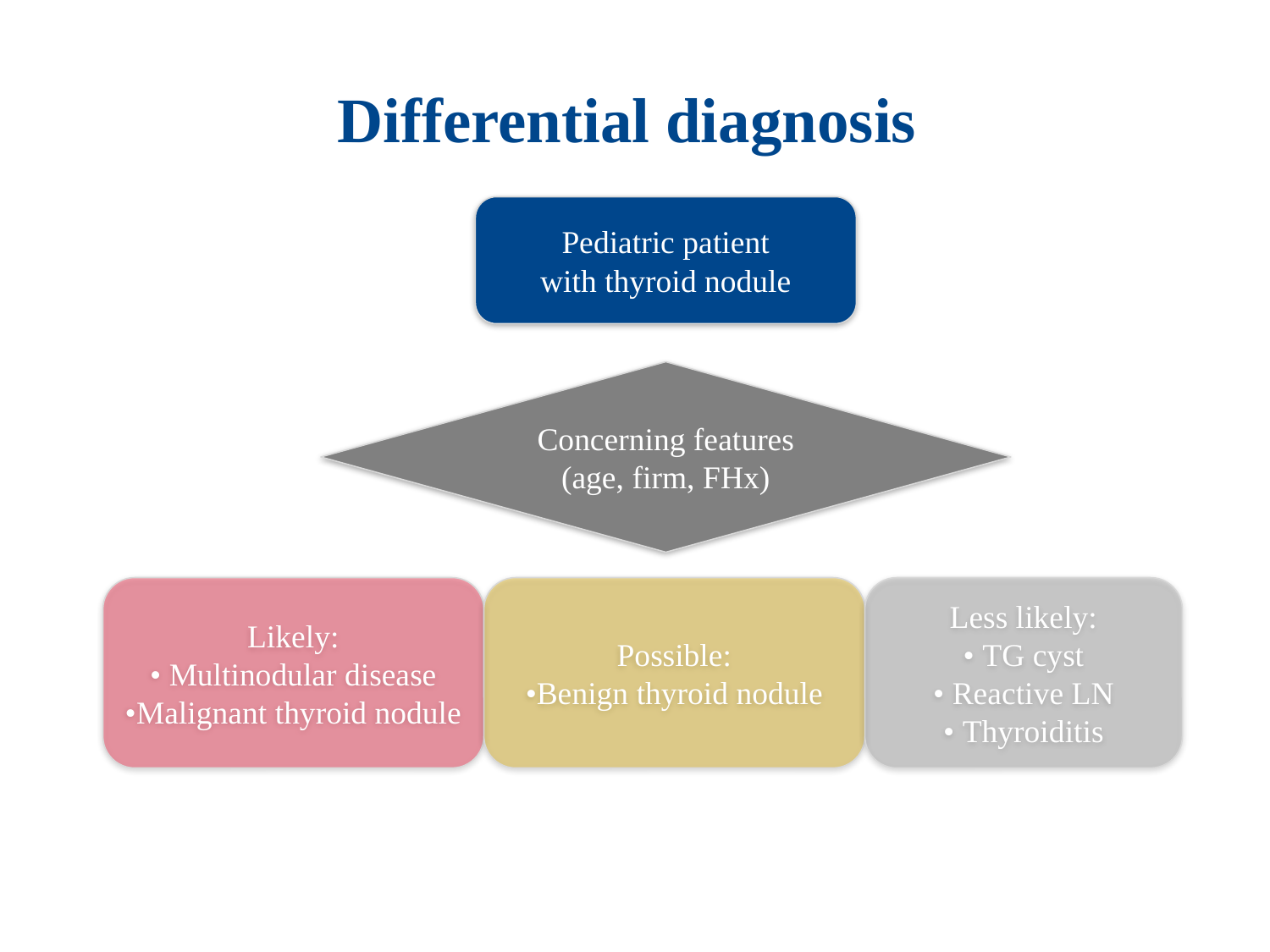

# Differential diagnosis
Pediatric patient
with thyroid nodule
Concerning features
(age, firm, FHx)
Likely:
• Multinodular disease
•Malignant thyroid nodule
Possible:
•Benign thyroid nodule
Less likely:
• TG cyst
• Reactive LN
• Thyroiditis